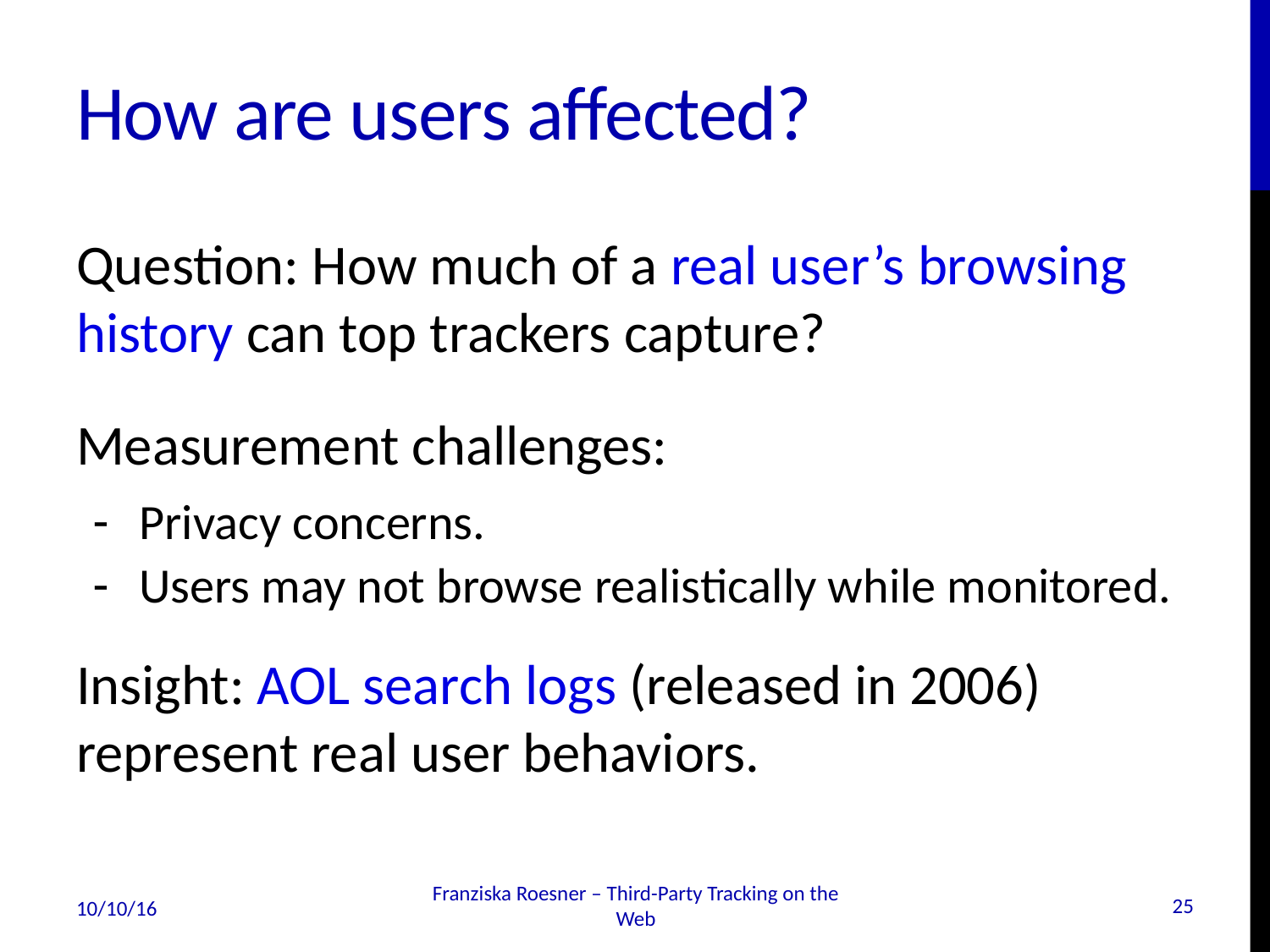

# How are users affected?
Question: How much of a real user’s browsing history can top trackers capture?

Measurement challenges:
Privacy concerns.
Users may not browse realistically while monitored.

Insight: AOL search logs (released in 2006) represent real user behaviors.

10/10/16
Franziska Roesner – Third-Party Tracking on the Web
25